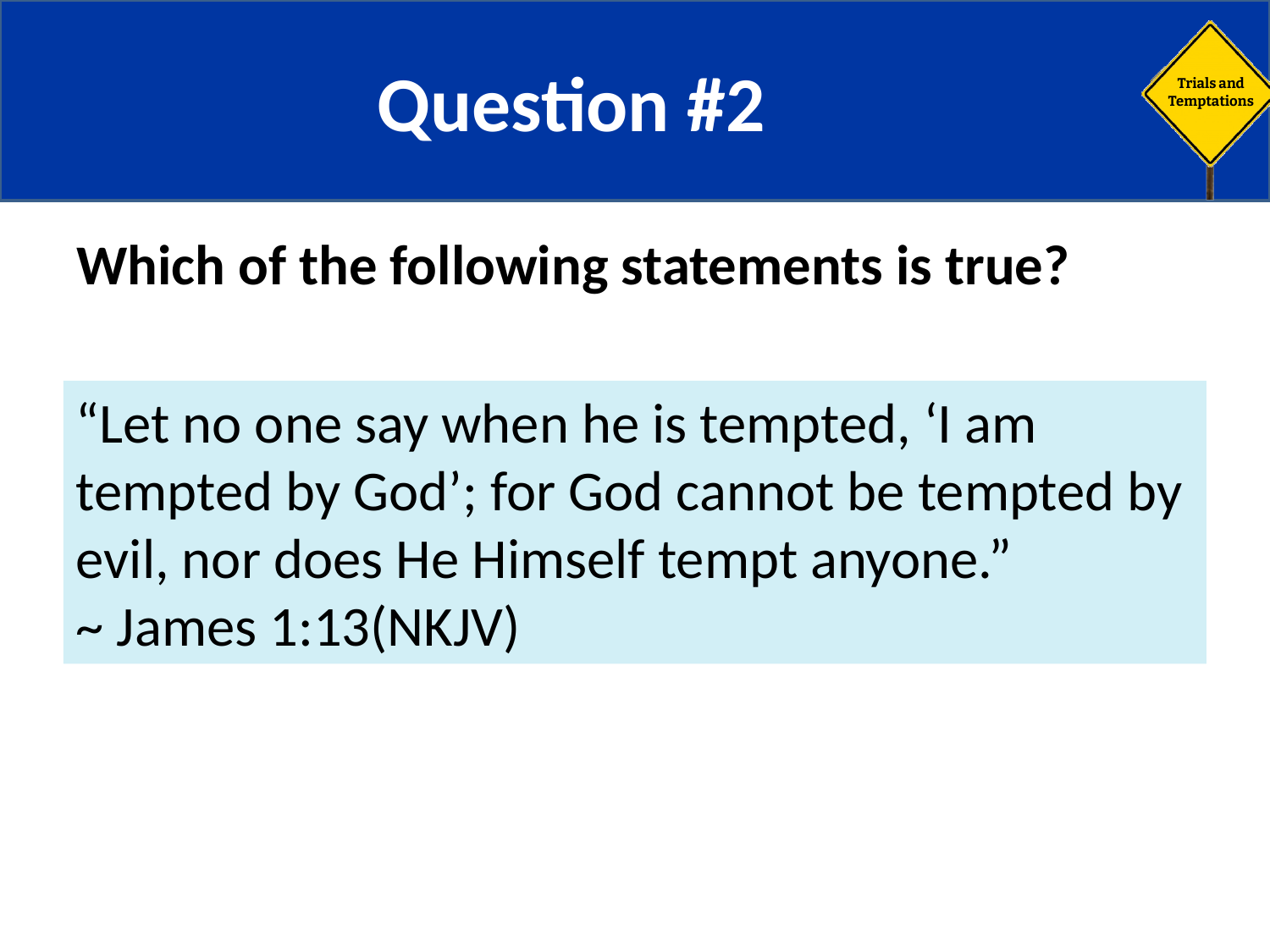

# Question #2
Which of the following statements is true?

“Let no one say when he is tempted, ‘I am tempted by God’; for God cannot be tempted by evil, nor does He Himself tempt anyone.”
~ James 1:13(NKJV)